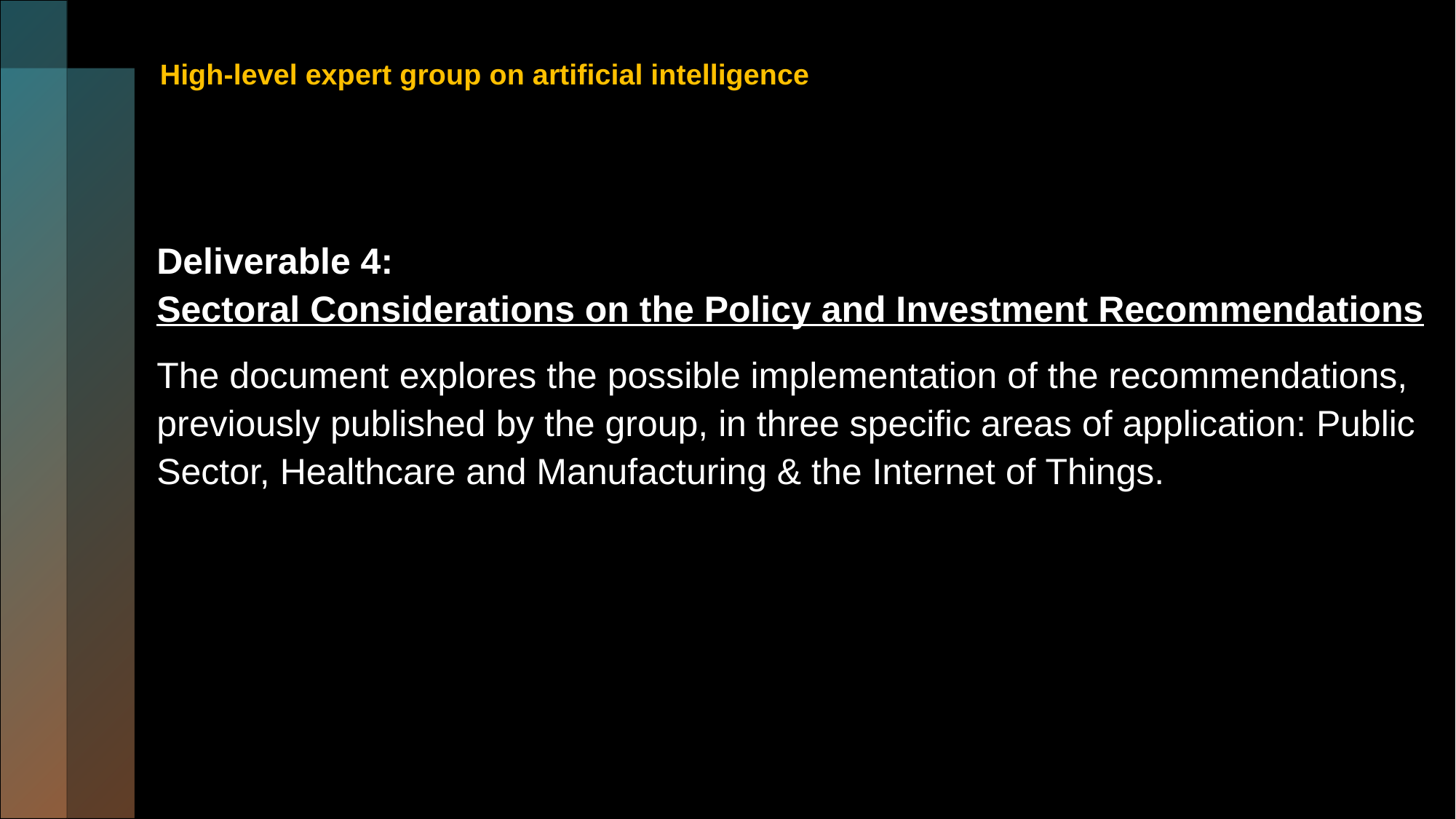

# High-level expert group on artificial intelligence
Deliverable 4: Sectoral Considerations on the Policy and Investment Recommendations
The document explores the possible implementation of the recommendations, previously published by the group, in three specific areas of application: Public Sector, Healthcare and Manufacturing & the Internet of Things.